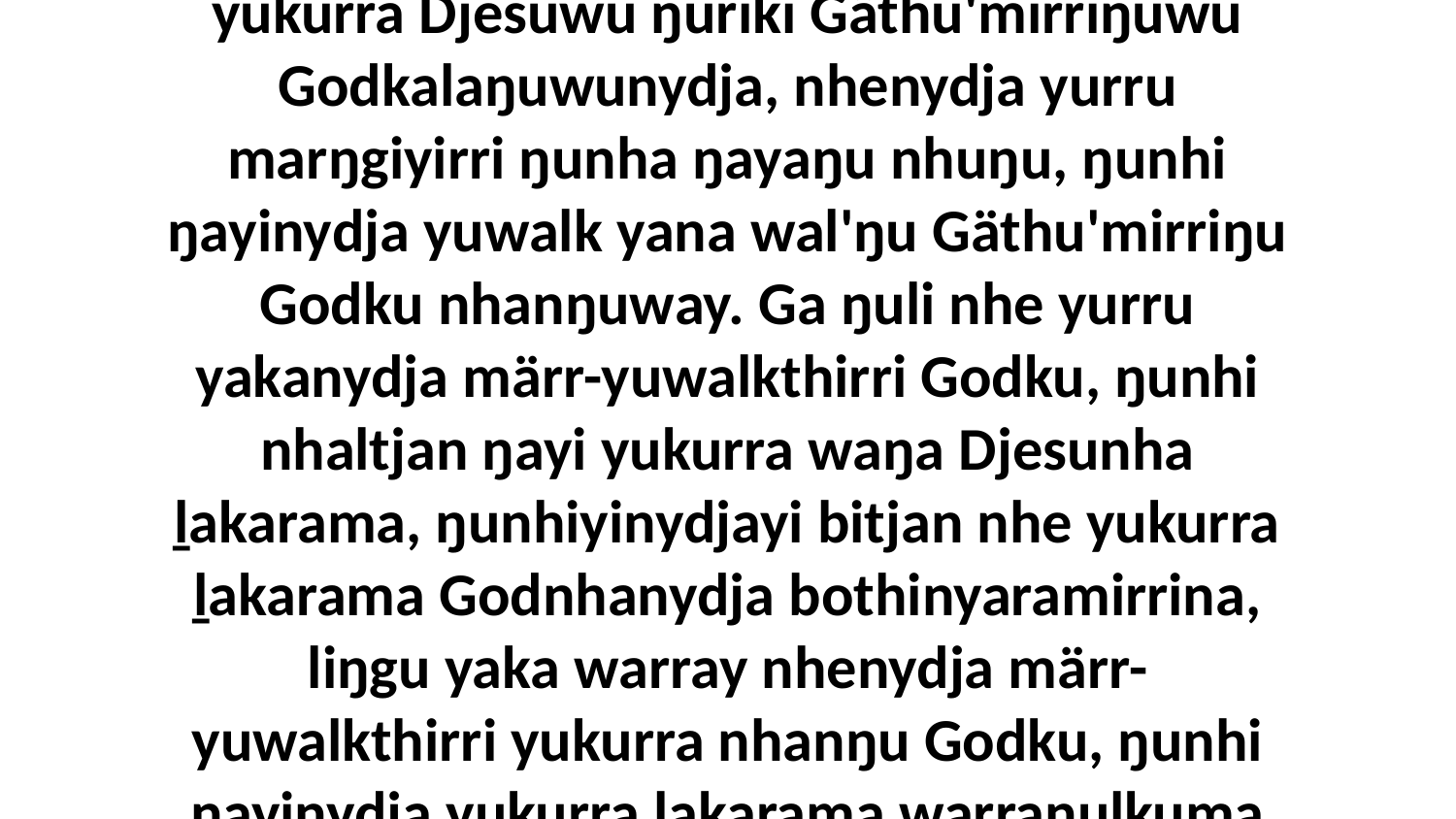

10 Ga ŋunhi nhe ŋuli märr-yuwalkthirrinydja yukurra Djesuwu ŋuriki Gäthu'mirriŋuwu Godkalaŋuwunydja, nhenydja yurru marŋgiyirri ŋunha ŋayaŋu nhuŋu, ŋunhi ŋayinydja yuwalk yana wal'ŋu Gäthu'mirriŋu Godku nhanŋuway. Ga ŋuli nhe yurru yakanydja märr-yuwalkthirri Godku, ŋunhi nhaltjan ŋayi yukurra waŋa Djesunha ḻakarama, ŋunhiyinydjayi bitjan nhe yukurra ḻakarama Godnhanydja bothinyaramirrina, liŋgu yaka warray nhenydja märr-yuwalkthirri yukurra nhanŋu Godku, ŋunhi ŋayinydja yukurra ḻakarama warraŋulkuma dhika wal'ŋu yana ŋanya Djesunha.